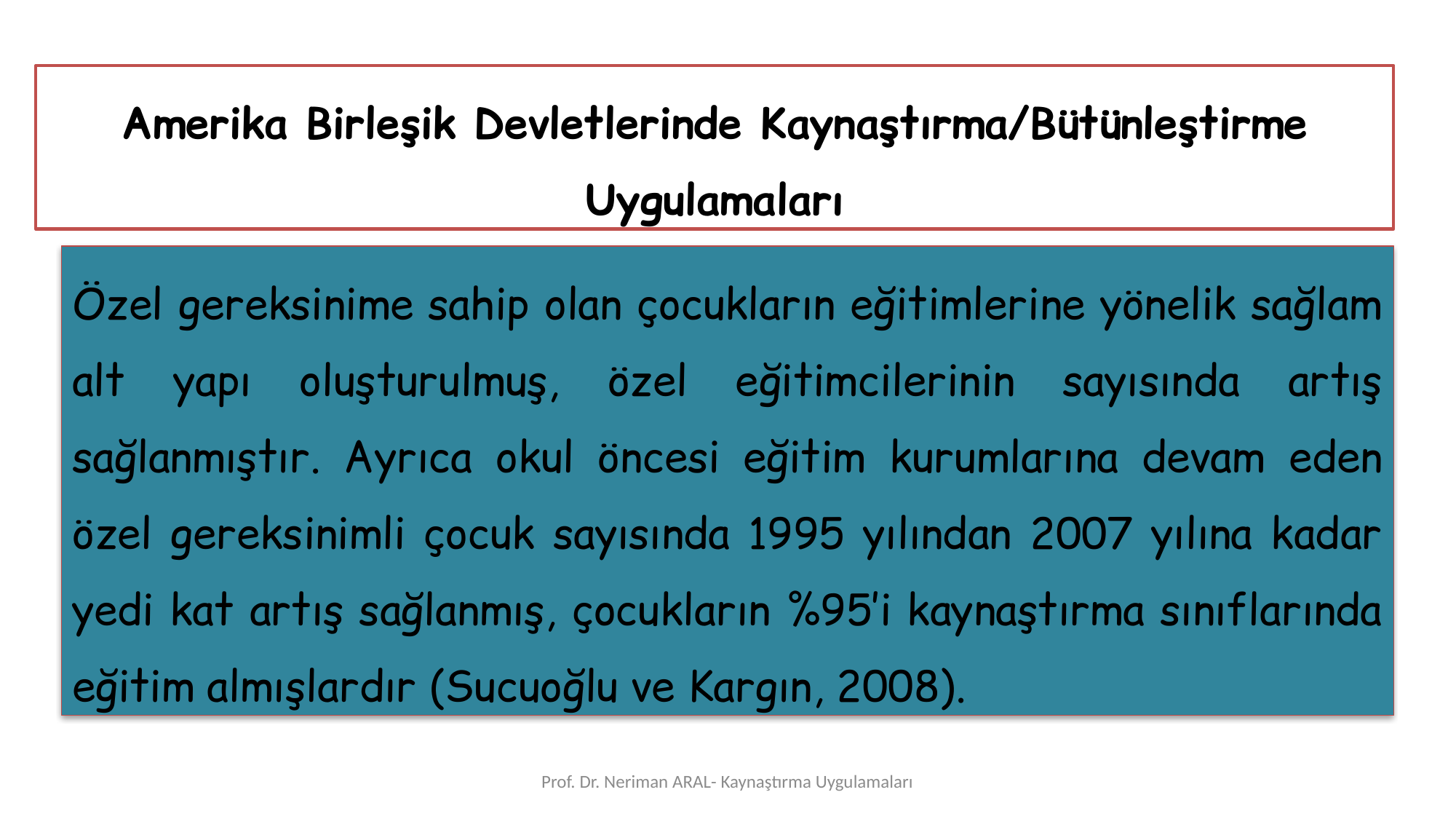

Amerika Birleşik Devletlerinde Kaynaştırma/Bütünleştirme Uygulamaları
Özel gereksinime sahip olan çocukların eğitimlerine yönelik sağlam alt yapı oluşturulmuş, özel eğitimcilerinin sayısında artış sağlanmıştır. Ayrıca okul öncesi eğitim kurumlarına devam eden özel gereksinimli çocuk sayısında 1995 yılından 2007 yılına kadar yedi kat artış sağlanmış, çocukların %95’i kaynaştırma sınıflarında eğitim almışlardır (Sucuoğlu ve Kargın, 2008).
Prof. Dr. Neriman ARAL- Kaynaştırma Uygulamaları